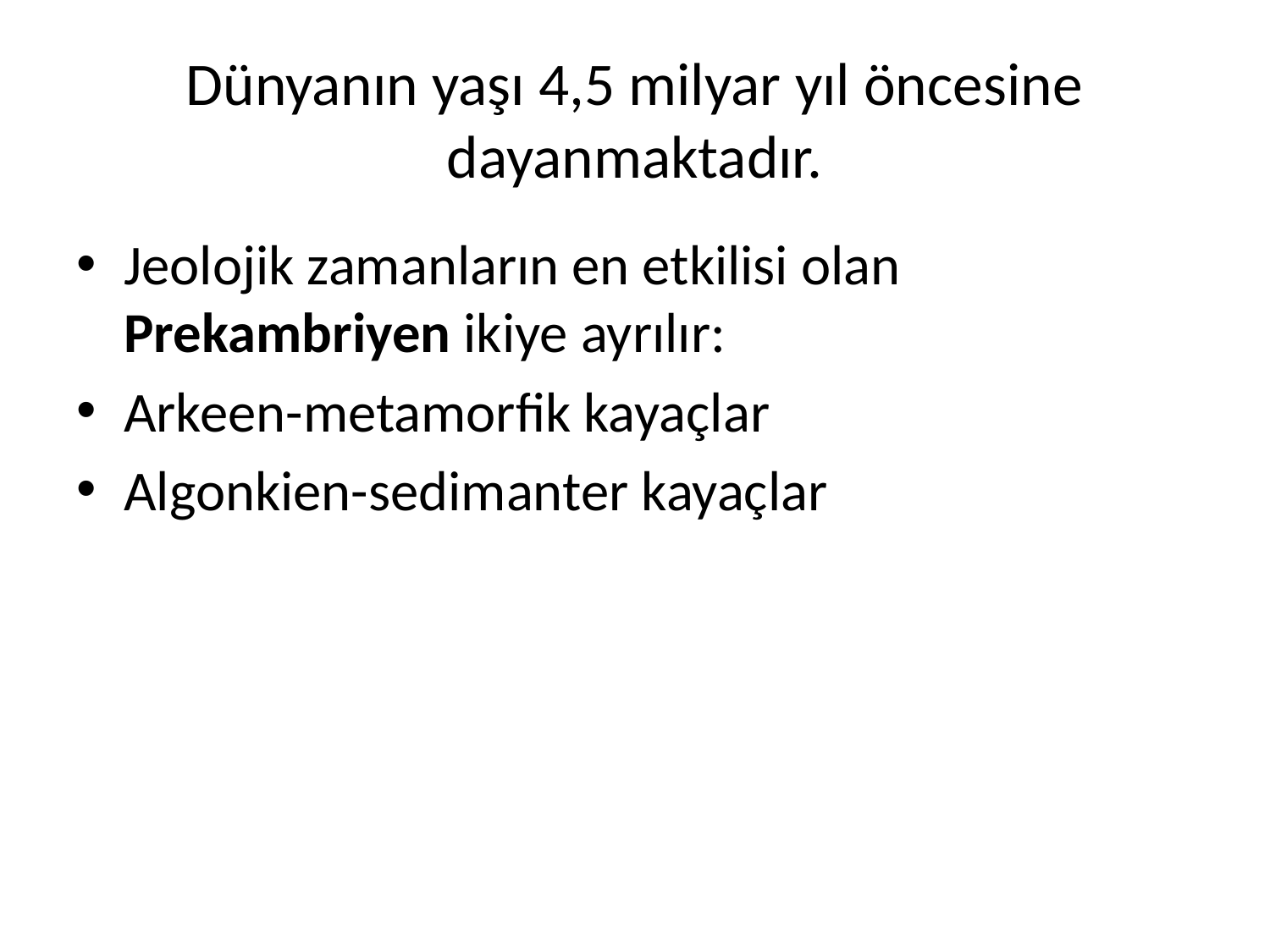

# Dünyanın yaşı 4,5 milyar yıl öncesine dayanmaktadır.
Jeolojik zamanların en etkilisi olan Prekambriyen ikiye ayrılır:
Arkeen-metamorfik kayaçlar
Algonkien-sedimanter kayaçlar